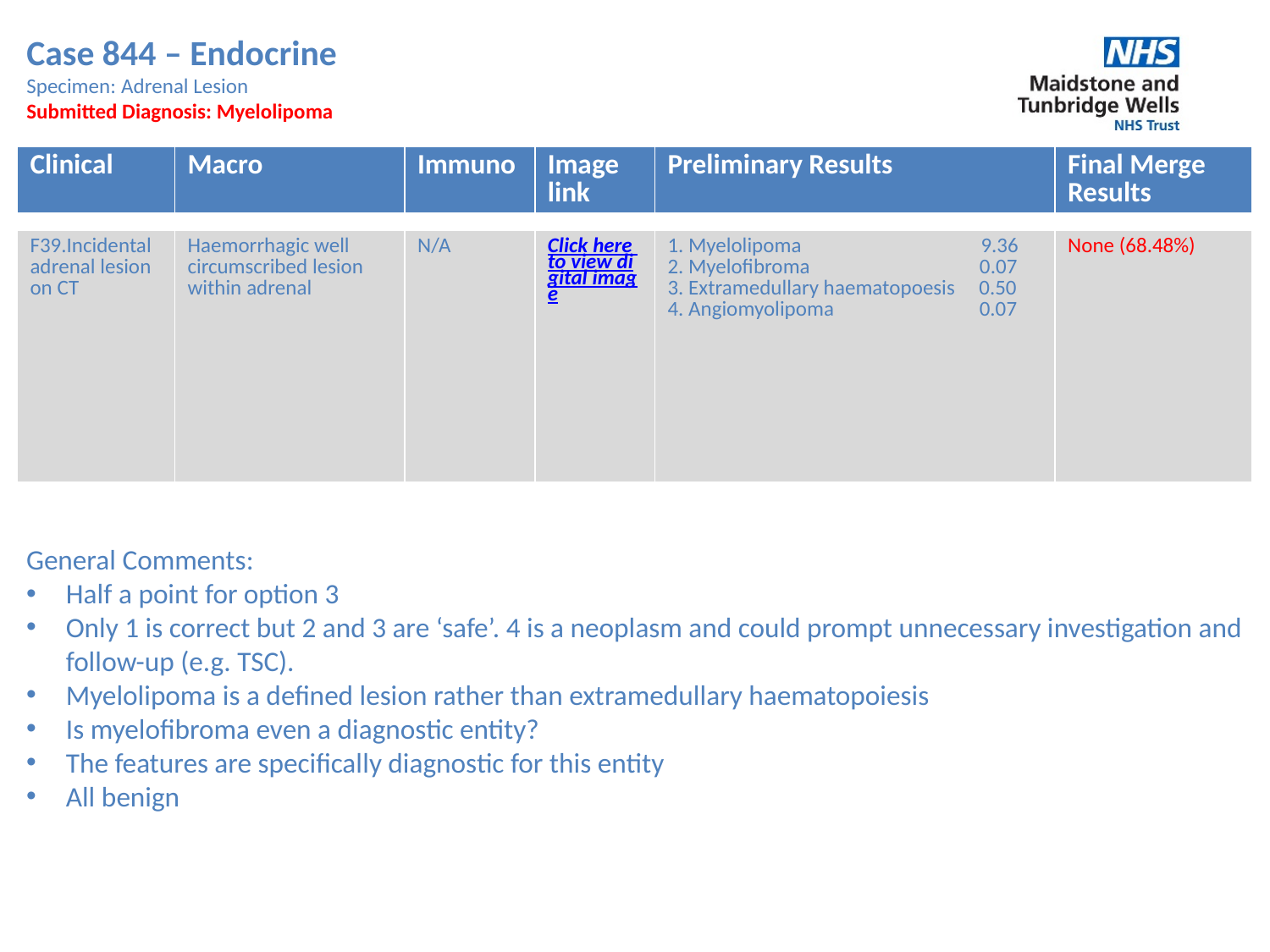

Case 844 – Endocrine
Specimen: Adrenal Lesion
Submitted Diagnosis: Myelolipoma

| Clinical | Macro | Immuno | Image link | Preliminary Results | Final Merge Results |
| --- | --- | --- | --- | --- | --- |
| F39.Incidental adrenal lesion on CT | Haemorrhagic well circumscribed lesion within adrenal | N/A | Click here to view digital image | 1. Myelolipoma 9.36 2. Myelofibroma 0.07 3. Extramedullary haematopoesis 0.50 4. Angiomyolipoma 0.07 | None (68.48%) |
| --- | --- | --- | --- | --- | --- |
General Comments:
Half a point for option 3
Only 1 is correct but 2 and 3 are ‘safe’. 4 is a neoplasm and could prompt unnecessary investigation and follow-up (e.g. TSC).
Myelolipoma is a defined lesion rather than extramedullary haematopoiesis
Is myelofibroma even a diagnostic entity?
The features are specifically diagnostic for this entity
All benign